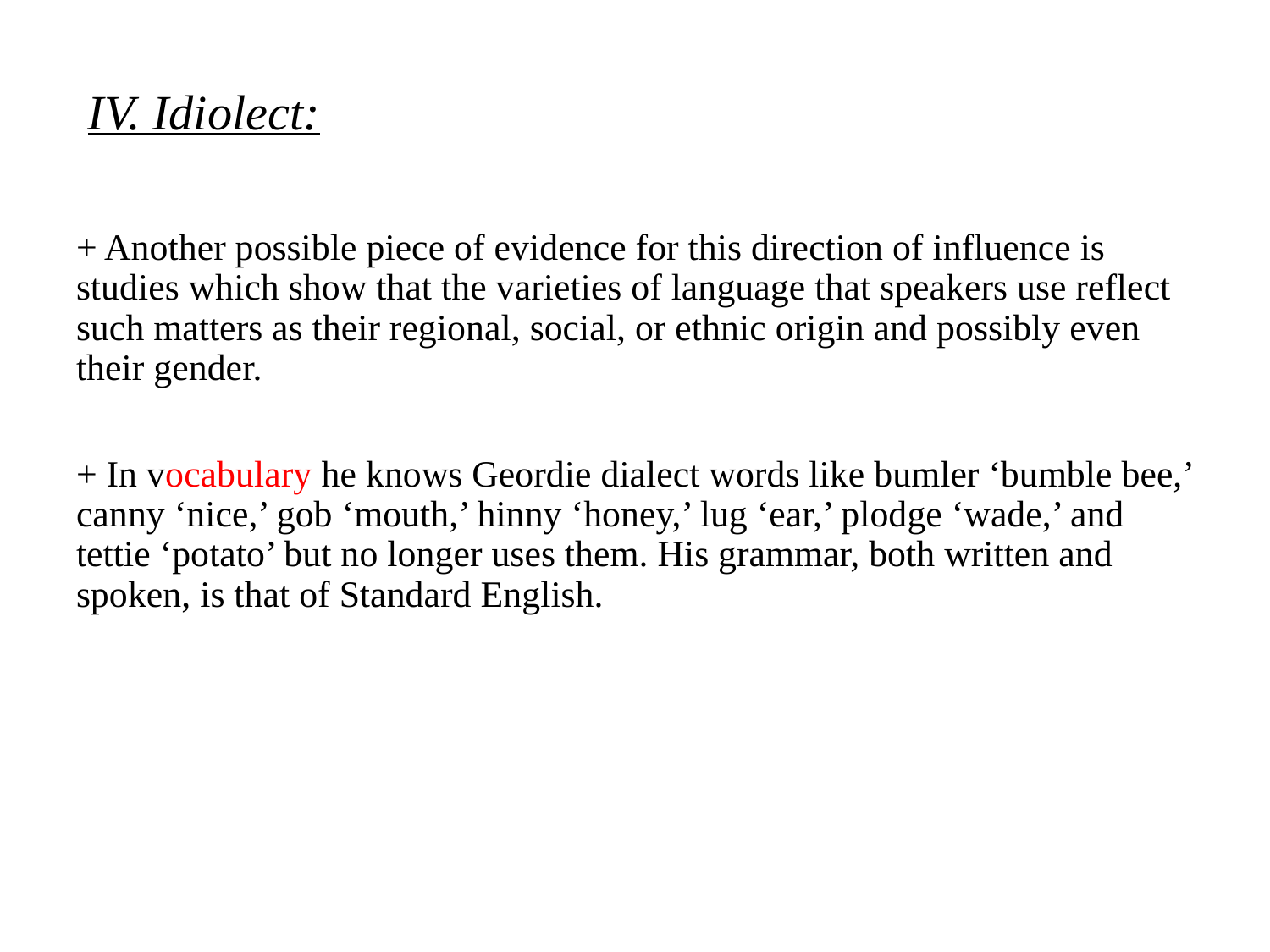

IV. Idiolect:
+ Another possible piece of evidence for this direction of influence is studies which show that the varieties of language that speakers use reflect such matters as their regional, social, or ethnic origin and possibly even their gender.

+ In vocabulary he knows Geordie dialect words like bumler ‘bumble bee,’ canny ‘nice,’ gob ‘mouth,’ hinny ‘honey,’ lug ‘ear,’ plodge ‘wade,’ and tettie ‘potato’ but no longer uses them. His grammar, both written and spoken, is that of Standard English.